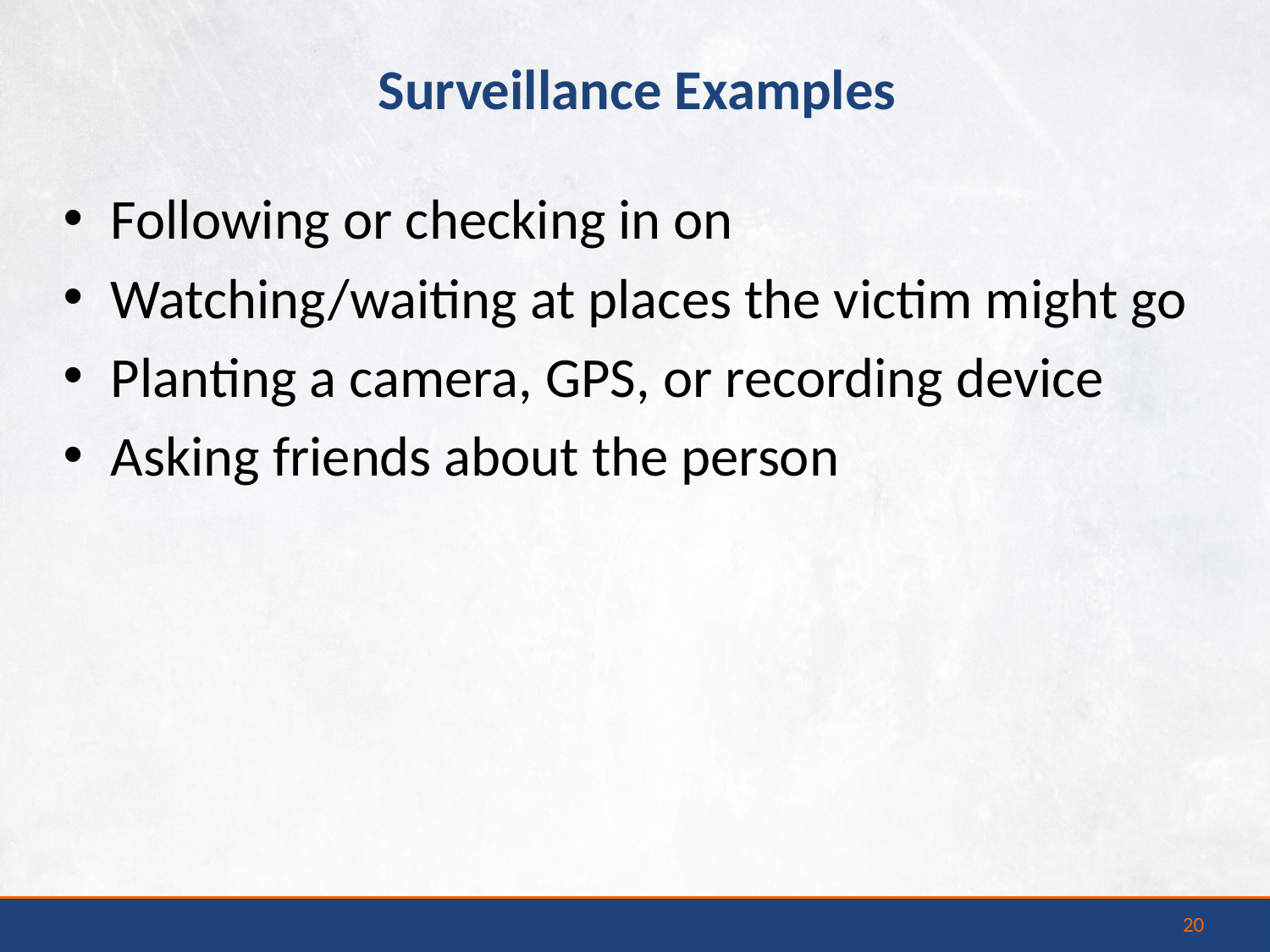

Surveillance Examples
Following or checking in on
Watching/waiting at places the victim might go
Planting a camera, GPS, or recording device
Asking friends about the person

20